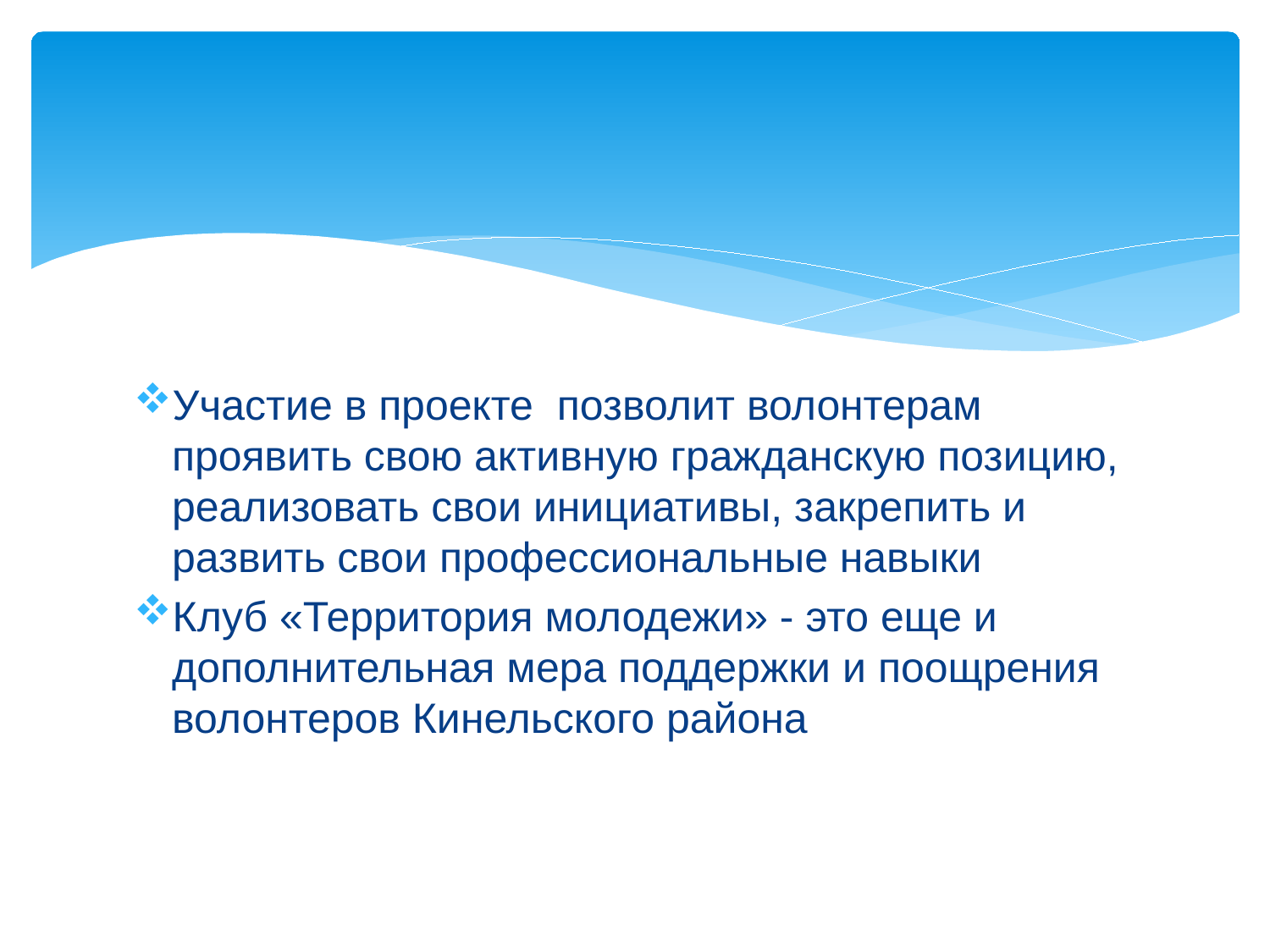

#
Участие в проекте  позволит волонтерам проявить свою активную гражданскую позицию, реализовать свои инициативы, закрепить и развить свои профессиональные навыки
Клуб «Территория молодежи» - это еще и дополнительная мера поддержки и поощрения волонтеров Кинельского района